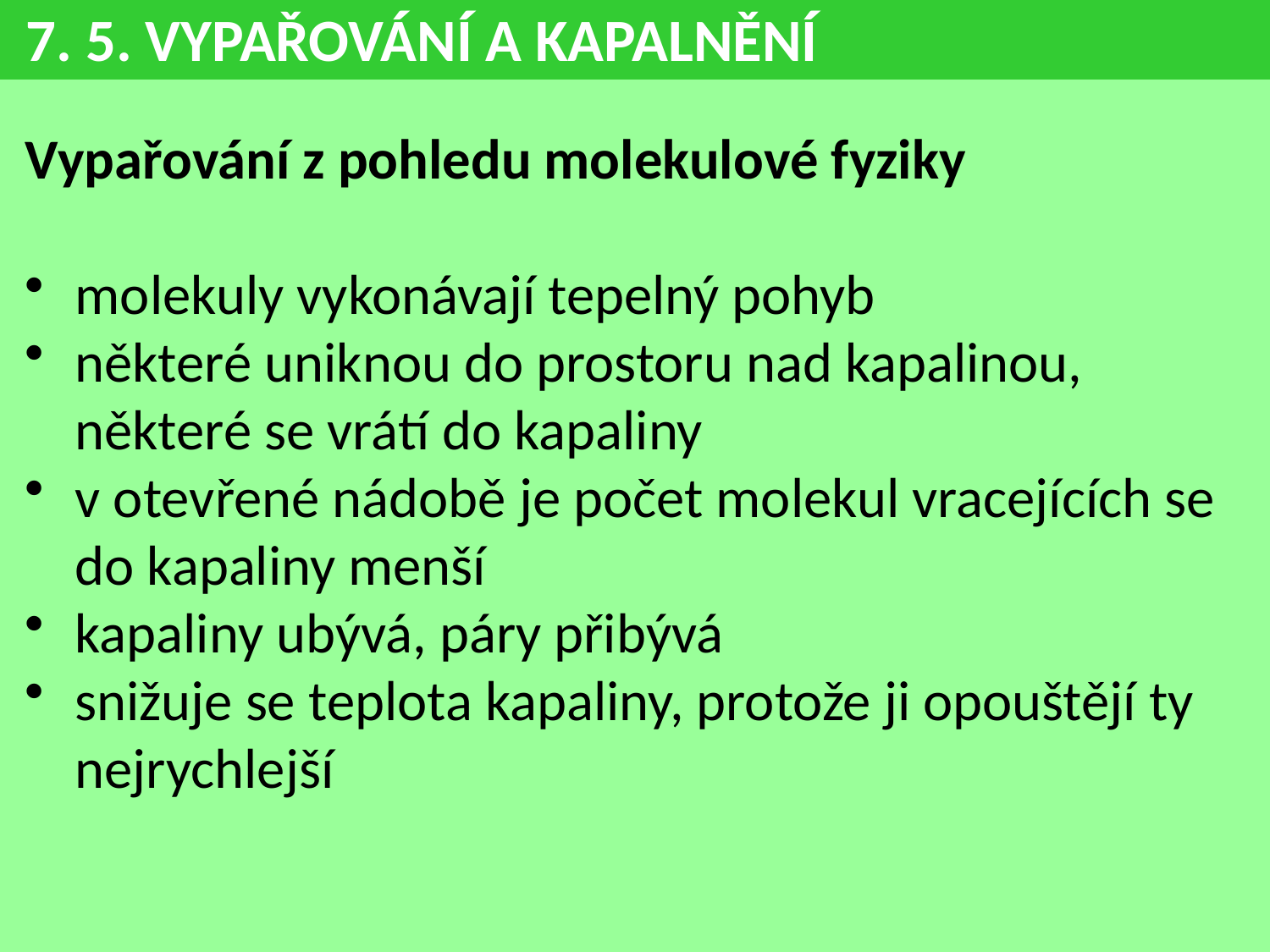

7. 5. VYPAŘOVÁNÍ A KAPALNĚNÍ
Vypařování z pohledu molekulové fyziky
molekuly vykonávají tepelný pohyb
některé uniknou do prostoru nad kapalinou,
některé se vrátí do kapaliny
v otevřené nádobě je počet molekul vracejících se
do kapaliny menší
kapaliny ubývá, páry přibývá
snižuje se teplota kapaliny, protože ji opouštějí ty nejrychlejší